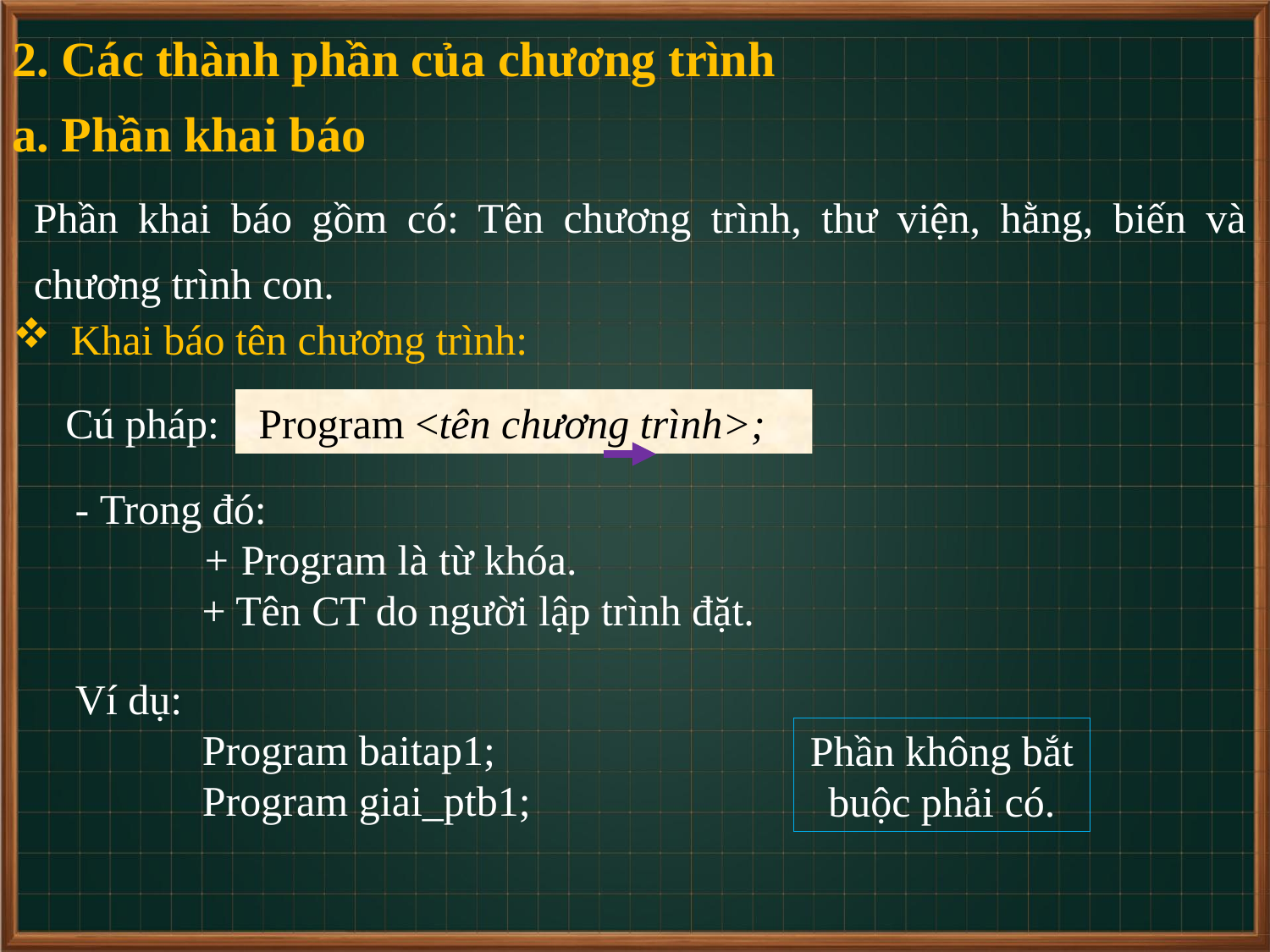

2. Các thành phần của chương trình
a. Phần khai báo
Phần khai báo gồm có: Tên chương trình, thư viện, hằng, biến và chương trình con.
 Khai báo tên chương trình:
Cú pháp:
 Program <tên chương trình>;
- Trong đó:
	+ Program là từ khóa.
	+ Tên CT do người lập trình đặt.
Ví dụ:
	Program baitap1;
	Program giai_ptb1;
Phần không bắt buộc phải có.